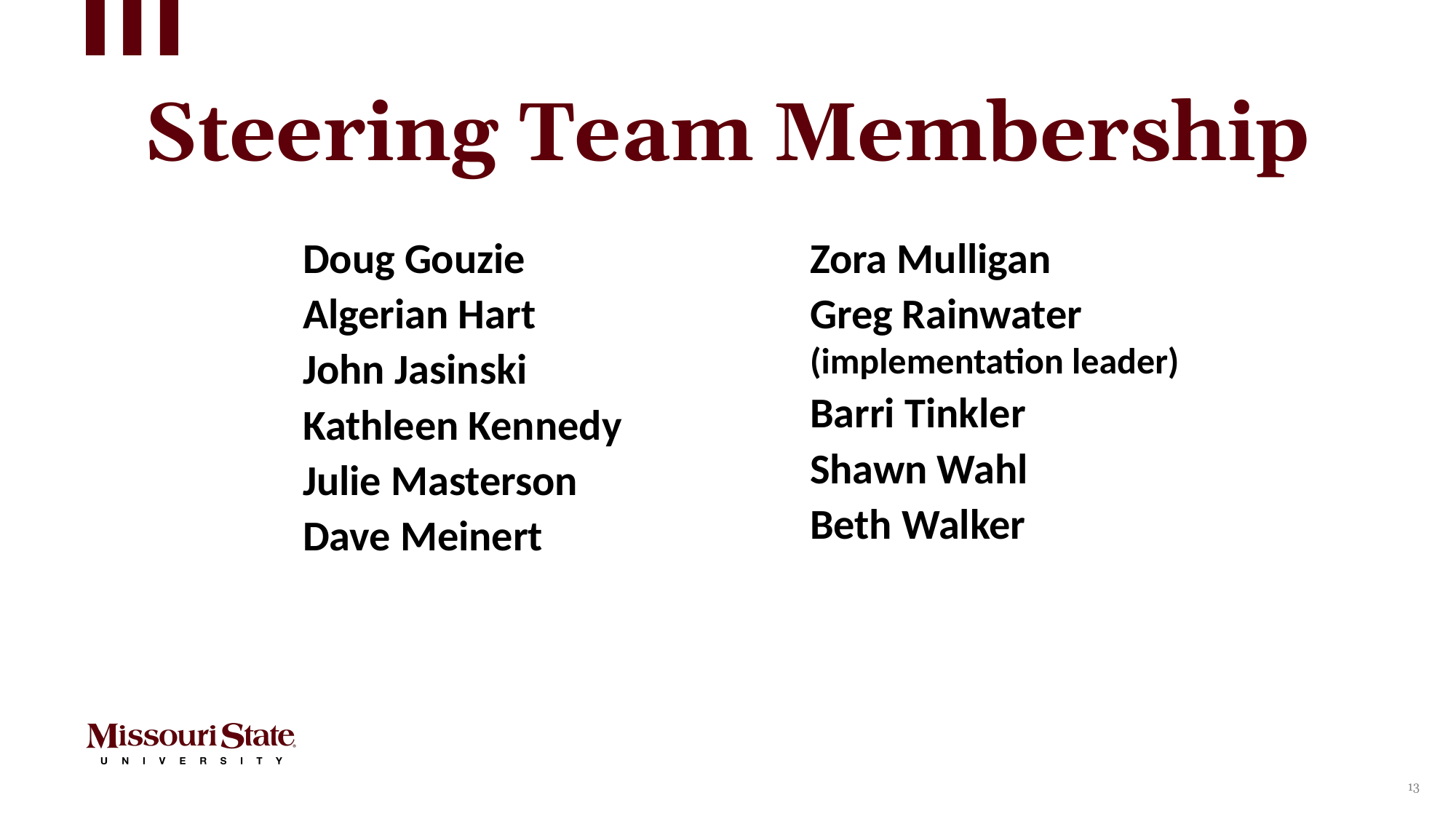

Steering Team Membership
Doug Gouzie
Algerian Hart
John Jasinski
Kathleen Kennedy
Julie Masterson
Dave Meinert

Zora Mulligan
Greg Rainwater (implementation leader)
Barri Tinkler
Shawn Wahl
Beth Walker
13